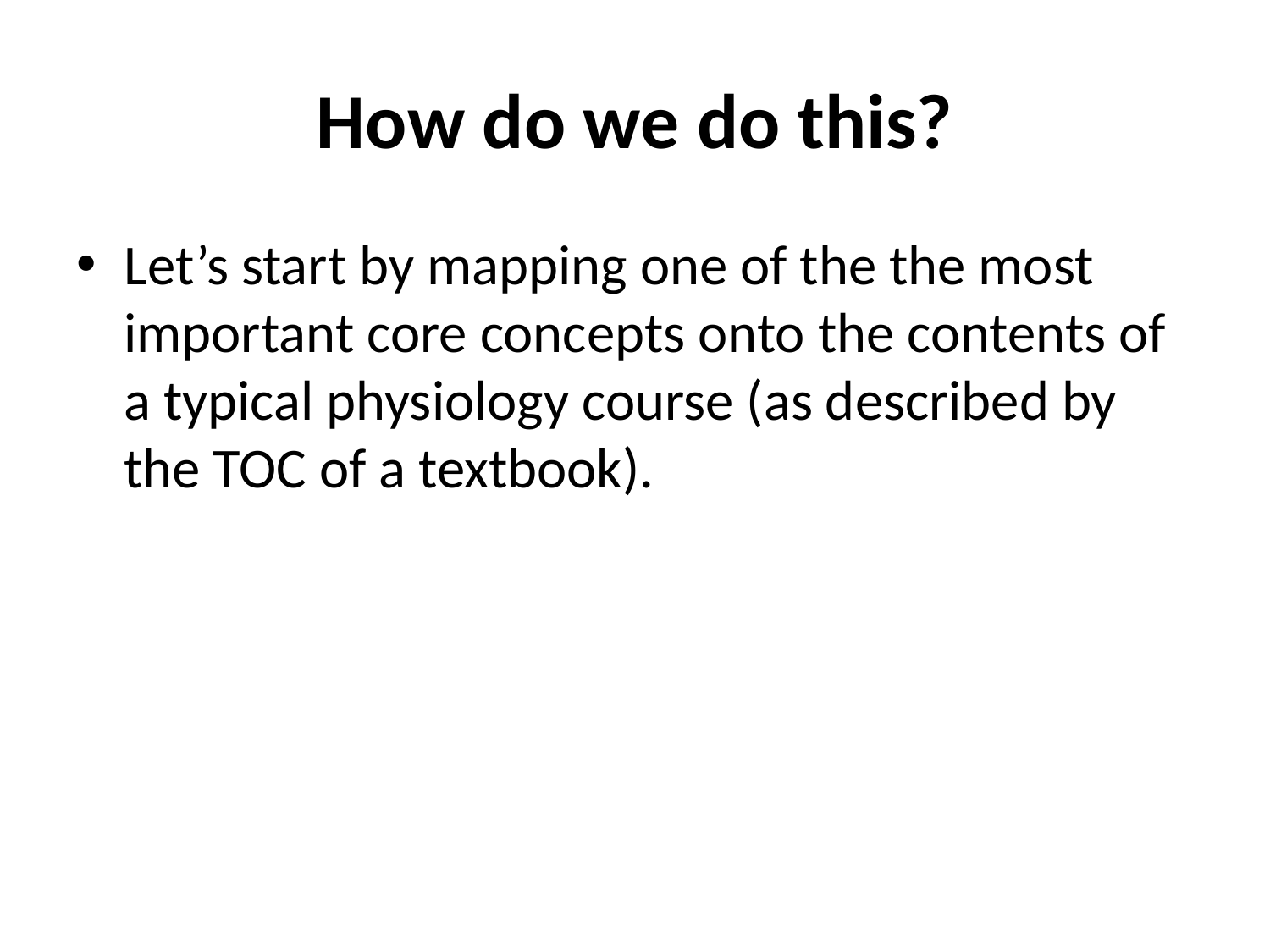

# How do we do this?
Let’s start by mapping one of the the most important core concepts onto the contents of a typical physiology course (as described by the TOC of a textbook).